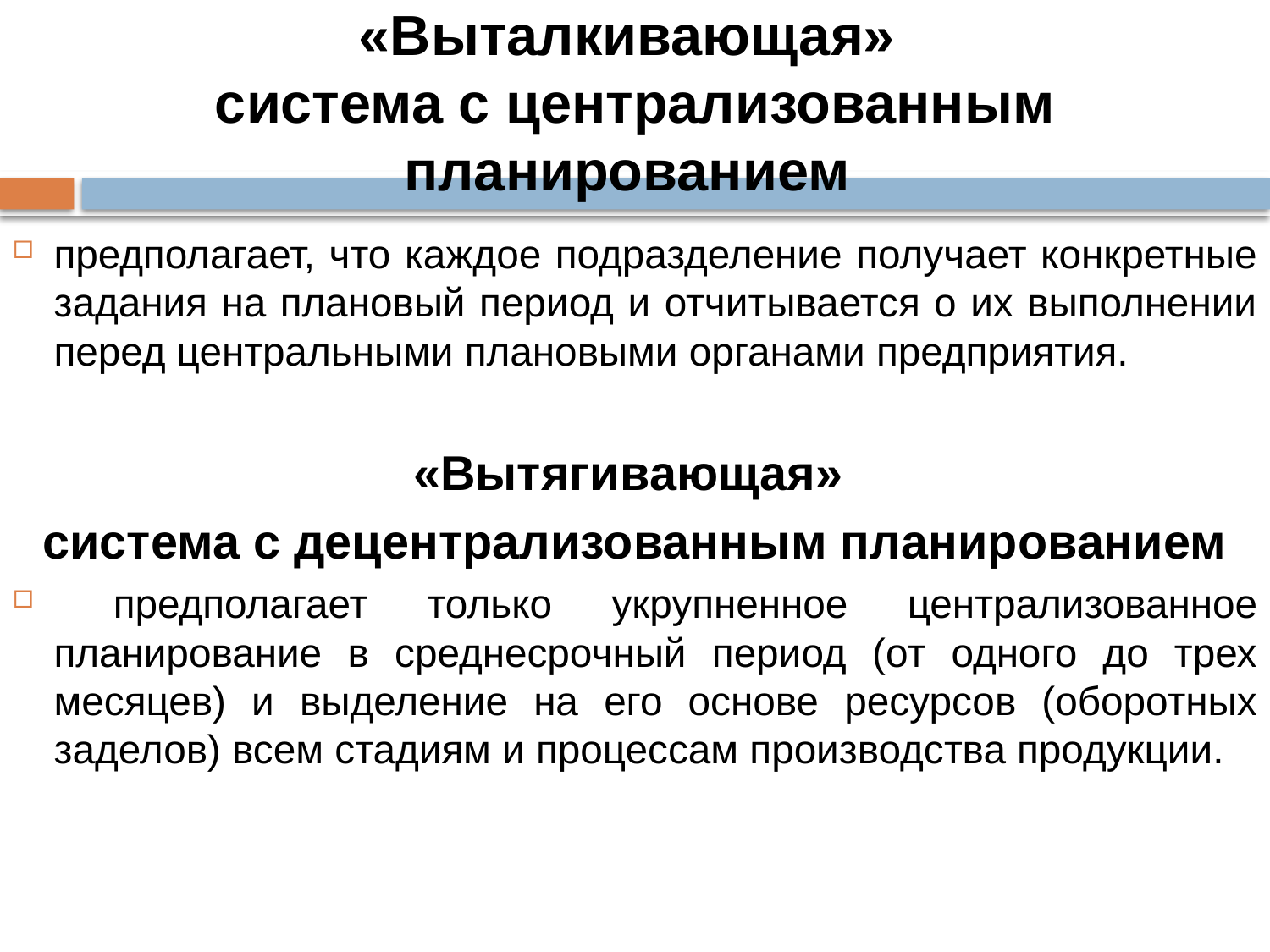

# «Выталкивающая» система с централизованным планированием
предполагает, что каждое подразделение получает конкретные задания на плановый период и отчитывается о их выполнении перед центральными плановыми органами предприятия.

«Вытягивающая»
система с децентрализованным планированием
 предполагает только укрупненное централизованное планирование в среднесрочный период (от одного до трех месяцев) и выделение на его основе ресурсов (оборотных заделов) всем стадиям и процессам производства продукции.